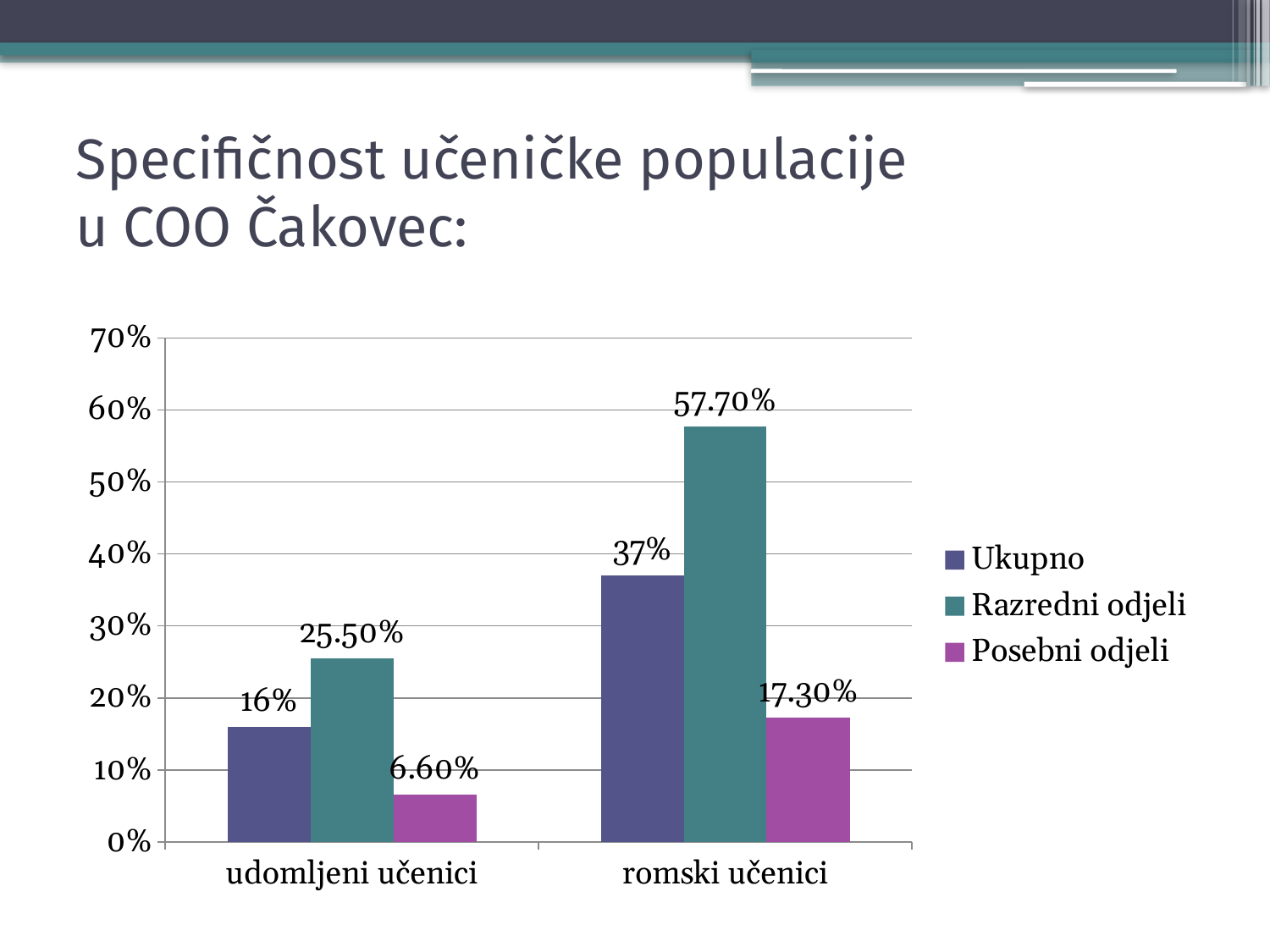

# Specifičnost učeničke populacije u COO Čakovec:

### Chart

| Category | Ukupno | Razredni odjeli | Posebni odjeli |
|---|---|---|---|
| udomljeni učenici | 0.16 | 0.255 | 0.066 |
| romski učenici | 0.37000000000000016 | 0.5770000000000003 | 0.17300000000000001 |